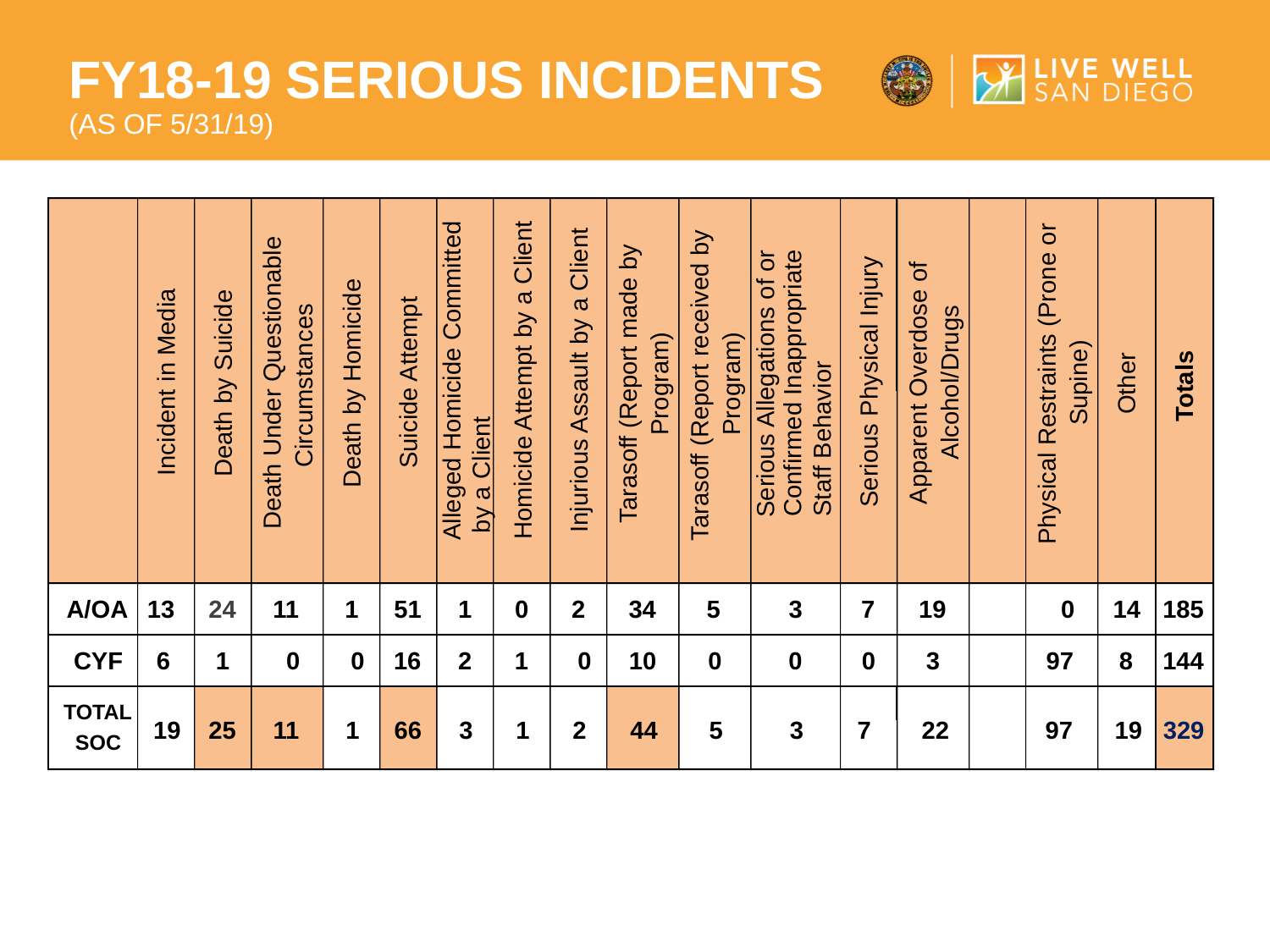

FY18-19 SERIOUS INCIDENTs
(as of 5/31/19)

Confirmed Inappropriate
Staff Behavior
Alleged Homicide Committed
 by a Client
Death Under Questionable
Apparent Overdose of

Injurious Assault by a Client
Tarasoff (Report made by
Physical Restraints (Prone or
Serious Physical Injury
Tarasoff (Report received by
Incident in Media
Homicide Attempt by a Client
Alcohol/Drugs
Suicide Attempt
Supine)
Death by Suicide
Death by Homicide
Program)
Serious Allegations of or
Program)
Other
Circumstances
Totals

A/OA
13
24
11
1
51
1
0
2
34
5
3
7
19
0
14
185

CYF
6
1
0
0
16
2
1
0
10
0
0
0
3
97
8
144

TOTAL
19
25
11
1
66
3
1
2
44
5
3
7
22
97
19
329
SOC